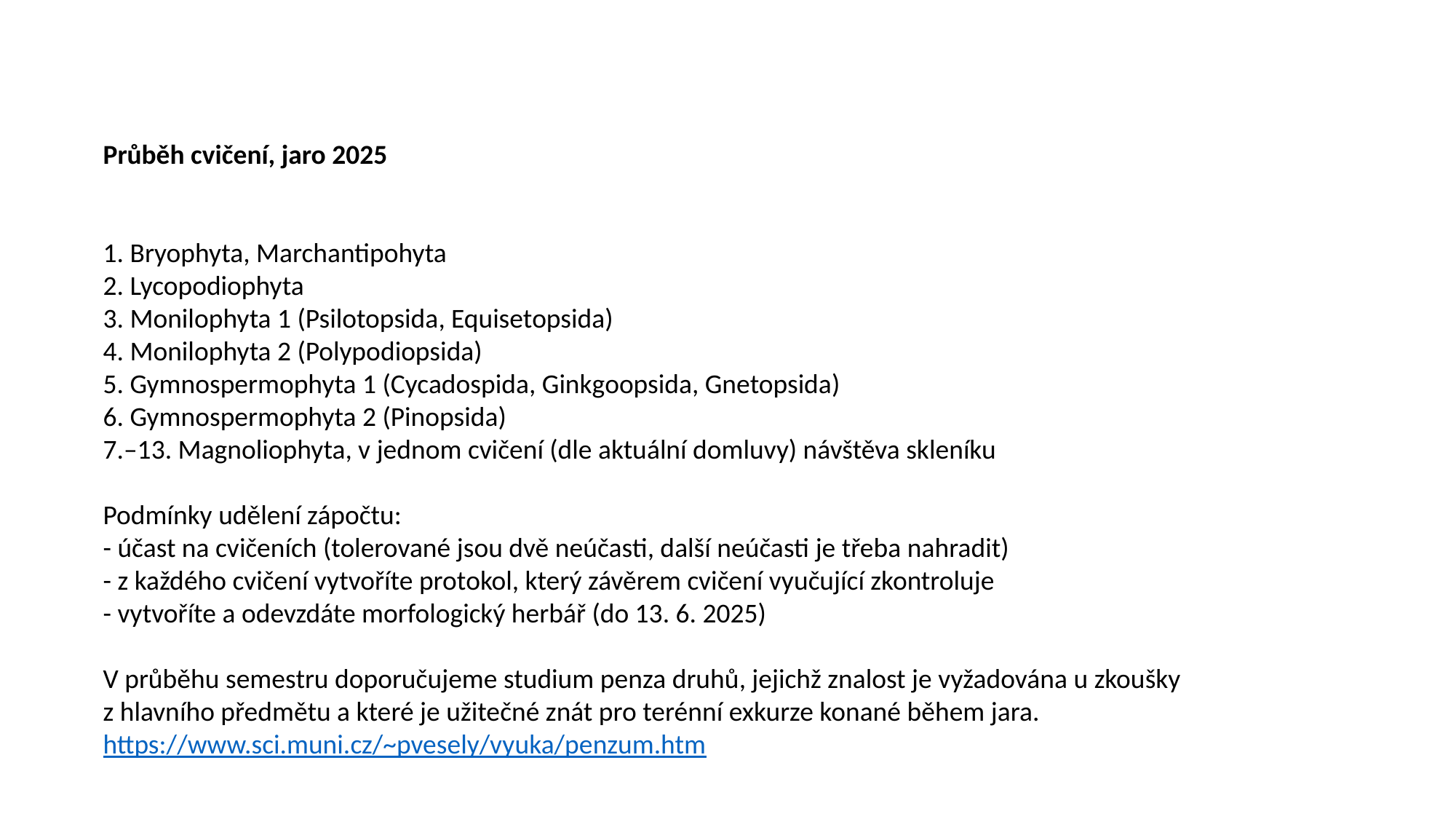

Průběh cvičení, jaro 2025

1. Bryophyta, Marchantipohyta
2. Lycopodiophyta
3. Monilophyta 1 (Psilotopsida, Equisetopsida)
4. Monilophyta 2 (Polypodiopsida)
5. Gymnospermophyta 1 (Cycadospida, Ginkgoopsida, Gnetopsida)
6. Gymnospermophyta 2 (Pinopsida)
7.–13. Magnoliophyta, v jednom cvičení (dle aktuální domluvy) návštěva skleníku

Podmínky udělení zápočtu:
- účast na cvičeních (tolerované jsou dvě neúčasti, další neúčasti je třeba nahradit)
- z každého cvičení vytvoříte protokol, který závěrem cvičení vyučující zkontroluje
- vytvoříte a odevzdáte morfologický herbář (do 13. 6. 2025)

V průběhu semestru doporučujeme studium penza druhů, jejichž znalost je vyžadována u zkoušky
z hlavního předmětu a které je užitečné znát pro terénní exkurze konané během jara. https://www.sci.muni.cz/~pvesely/vyuka/penzum.htm